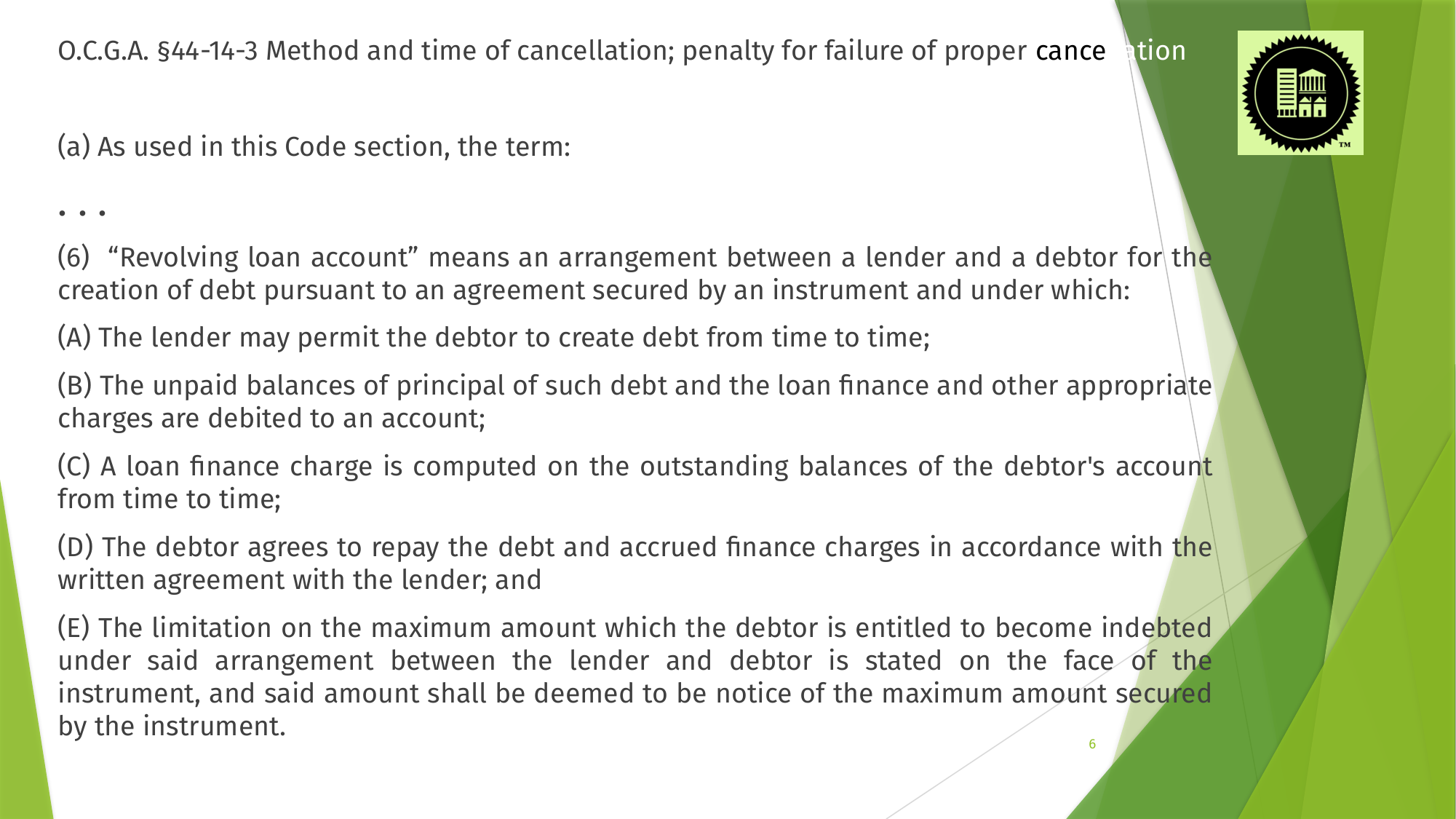

O.C.G.A. §44-14-3 Method and time of cancellation; penalty for failure of proper cancellation

(a) As used in this Code section, the term:
. . .
(6)  “Revolving loan account” means an arrangement between a lender and a debtor for the creation of debt pursuant to an agreement secured by an instrument and under which:
(A) The lender may permit the debtor to create debt from time to time;
(B) The unpaid balances of principal of such debt and the loan finance and other appropriate charges are debited to an account;
(C) A loan finance charge is computed on the outstanding balances of the debtor's account from time to time;
(D) The debtor agrees to repay the debt and accrued finance charges in accordance with the written agreement with the lender; and
(E) The limitation on the maximum amount which the debtor is entitled to become indebted under said arrangement between the lender and debtor is stated on the face of the instrument, and said amount shall be deemed to be notice of the maximum amount secured by the instrument.
6